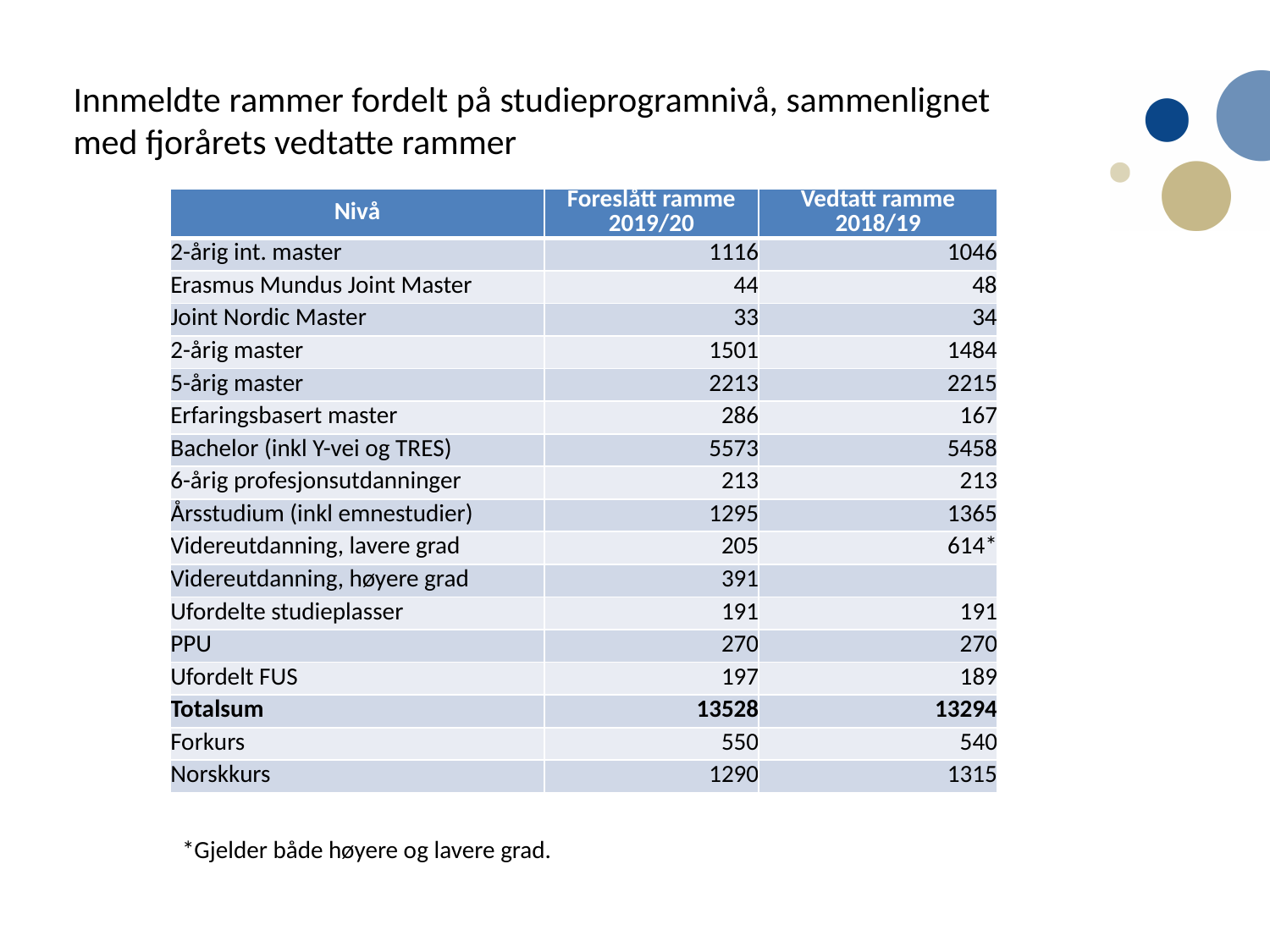

Innmeldte rammer fordelt på studieprogramnivå, sammenlignet med fjorårets vedtatte rammer
| Nivå | Foreslått ramme 2019/20 | Vedtatt ramme 2018/19 |
| --- | --- | --- |
| 2-årig int. master | 1116 | 1046 |
| Erasmus Mundus Joint Master | 44 | 48 |
| Joint Nordic Master | 33 | 34 |
| 2-årig master | 1501 | 1484 |
| 5-årig master | 2213 | 2215 |
| Erfaringsbasert master | 286 | 167 |
| Bachelor (inkl Y-vei og TRES) | 5573 | 5458 |
| 6-årig profesjonsutdanninger | 213 | 213 |
| Årsstudium (inkl emnestudier) | 1295 | 1365 |
| Videreutdanning, lavere grad | 205 | 614\* |
| Videreutdanning, høyere grad | 391 |  |
| Ufordelte studieplasser | 191 | 191 |
| PPU | 270 | 270 |
| Ufordelt FUS | 197 | 189 |
| Totalsum | 13528 | 13294 |
| Forkurs | 550 | 540 |
| Norskkurs | 1290 | 1315 |
*Gjelder både høyere og lavere grad.